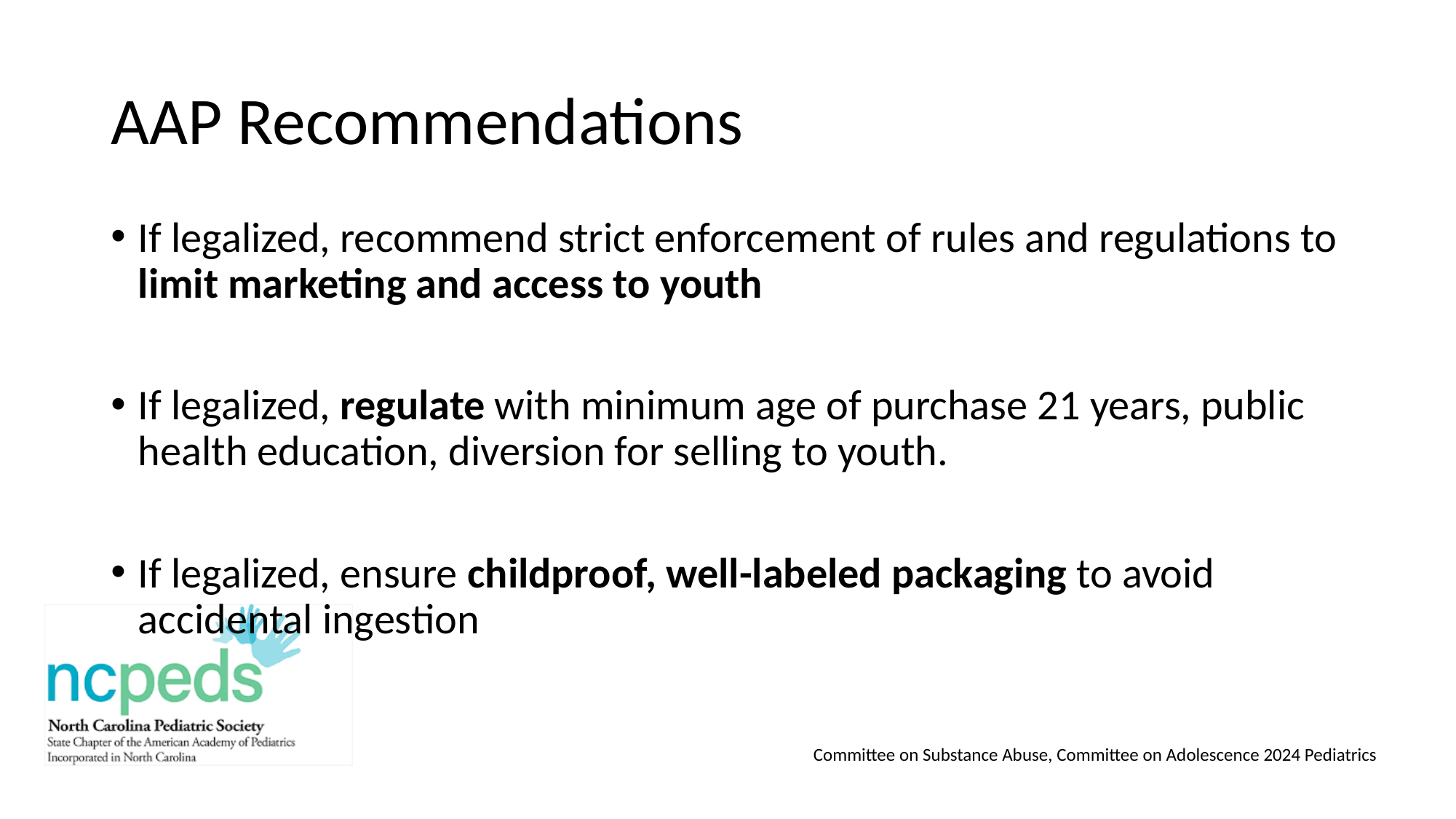

# AAP Recommendations
If legalized, recommend strict enforcement of rules and regulations to limit marketing and access to youth

If legalized, regulate with minimum age of purchase 21 years, public health education, diversion for selling to youth.

If legalized, ensure childproof, well-labeled packaging to avoid accidental ingestion

Committee on Substance Abuse, Committee on Adolescence 2024 Pediatrics